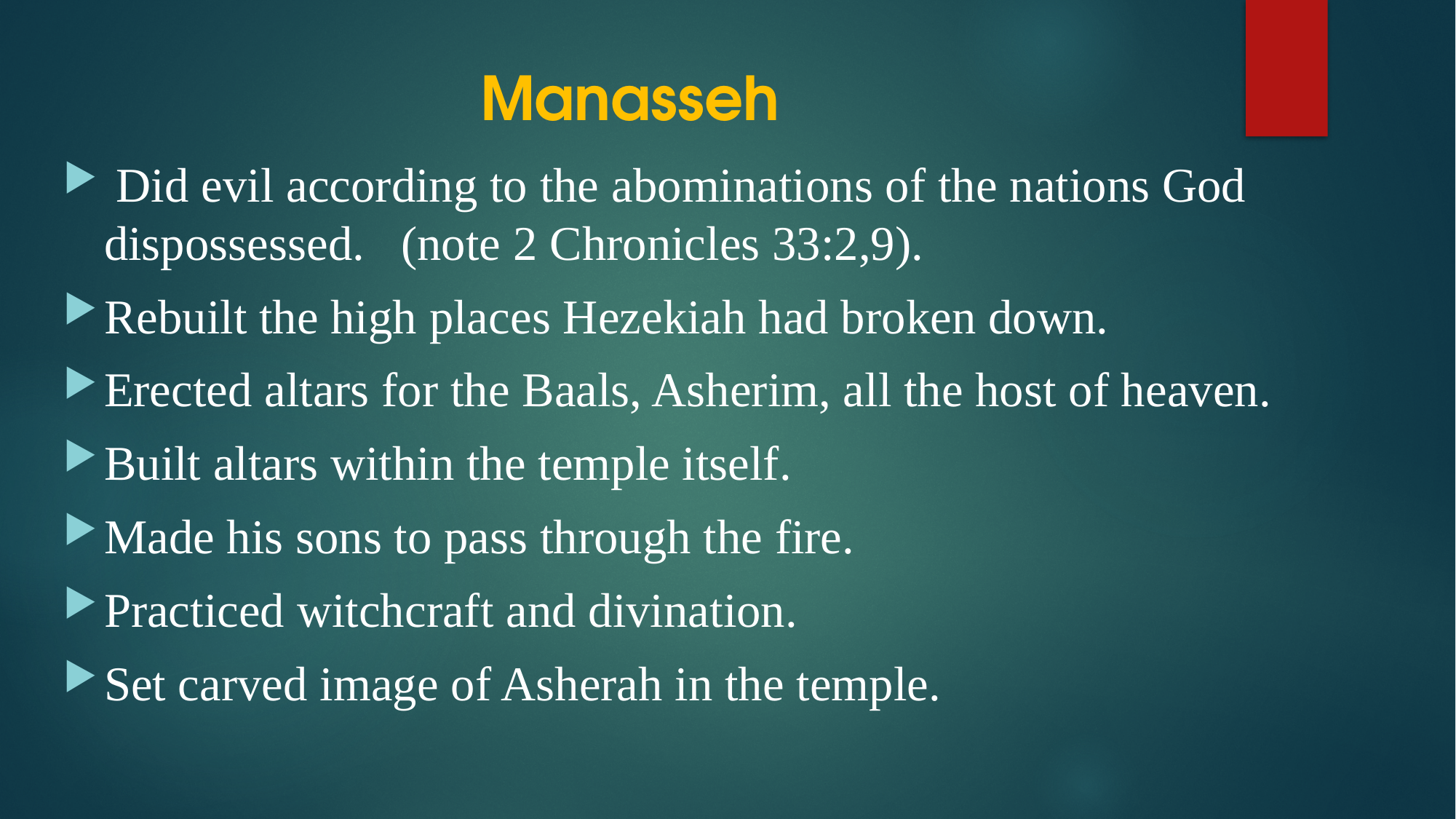

# Manasseh
 Did evil according to the abominations of the nations God dispossessed.   (note 2 Chronicles 33:2,9).
Rebuilt the high places Hezekiah had broken down.
Erected altars for the Baals, Asherim, all the host of heaven.
Built altars within the temple itself.
Made his sons to pass through the fire.
Practiced witchcraft and divination.
Set carved image of Asherah in the temple.